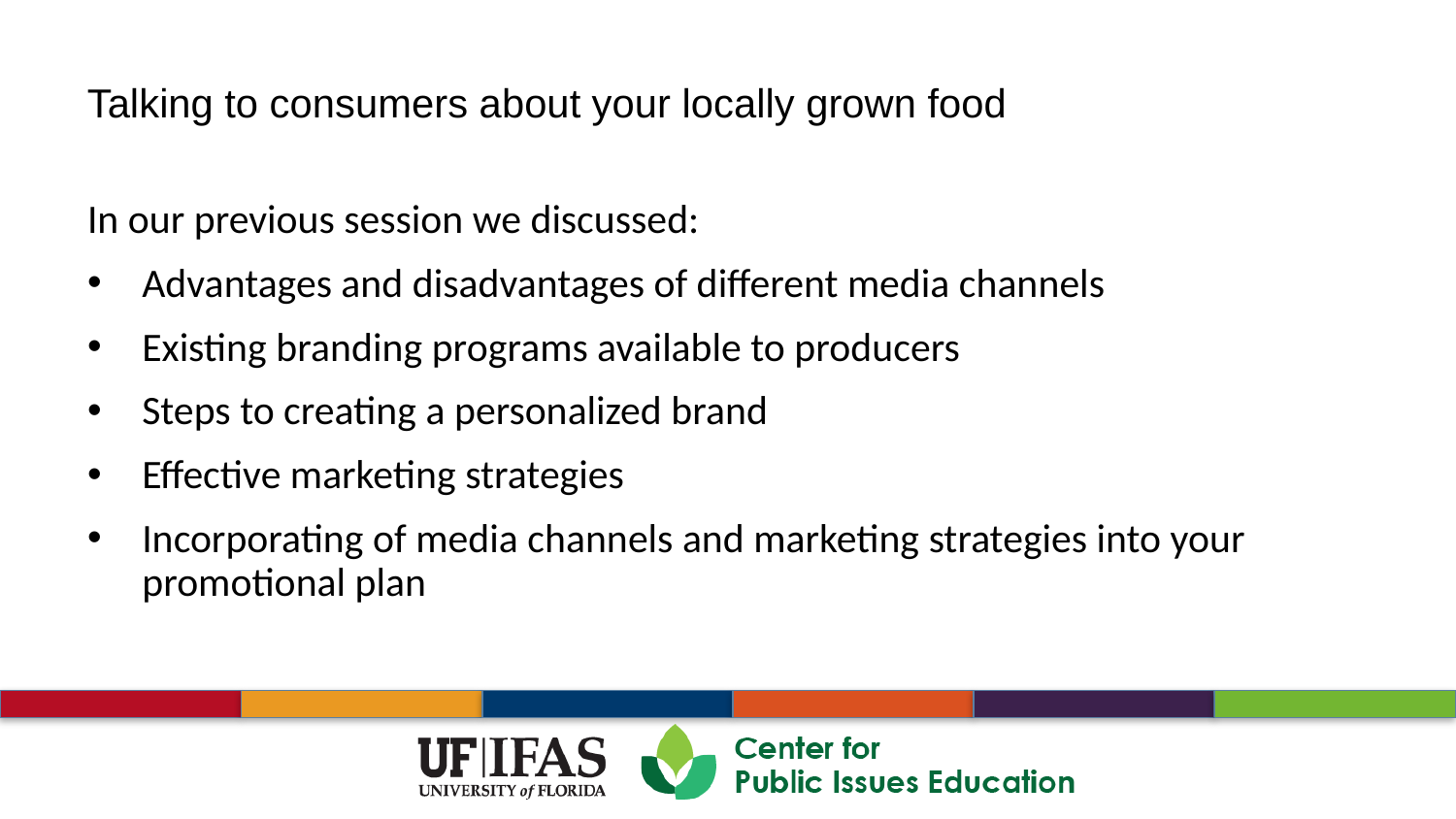

In our previous session we discussed:
Advantages and disadvantages of different media channels
Existing branding programs available to producers
Steps to creating a personalized brand
Effective marketing strategies
Incorporating of media channels and marketing strategies into your promotional plan